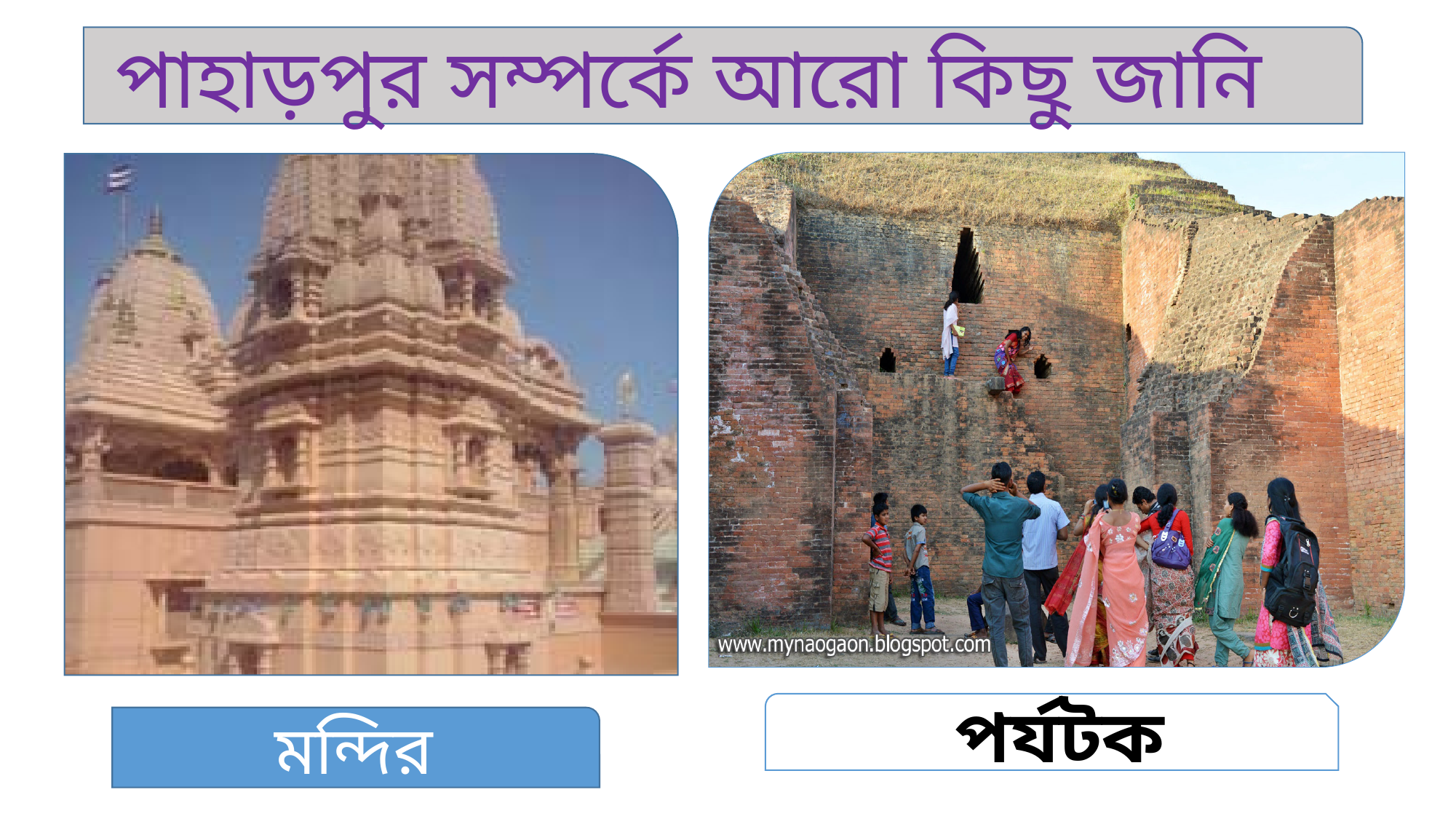

পাহাড়পুর সম্পর্কে আরো কিছু জানি

 পর্যটক
মন্দির